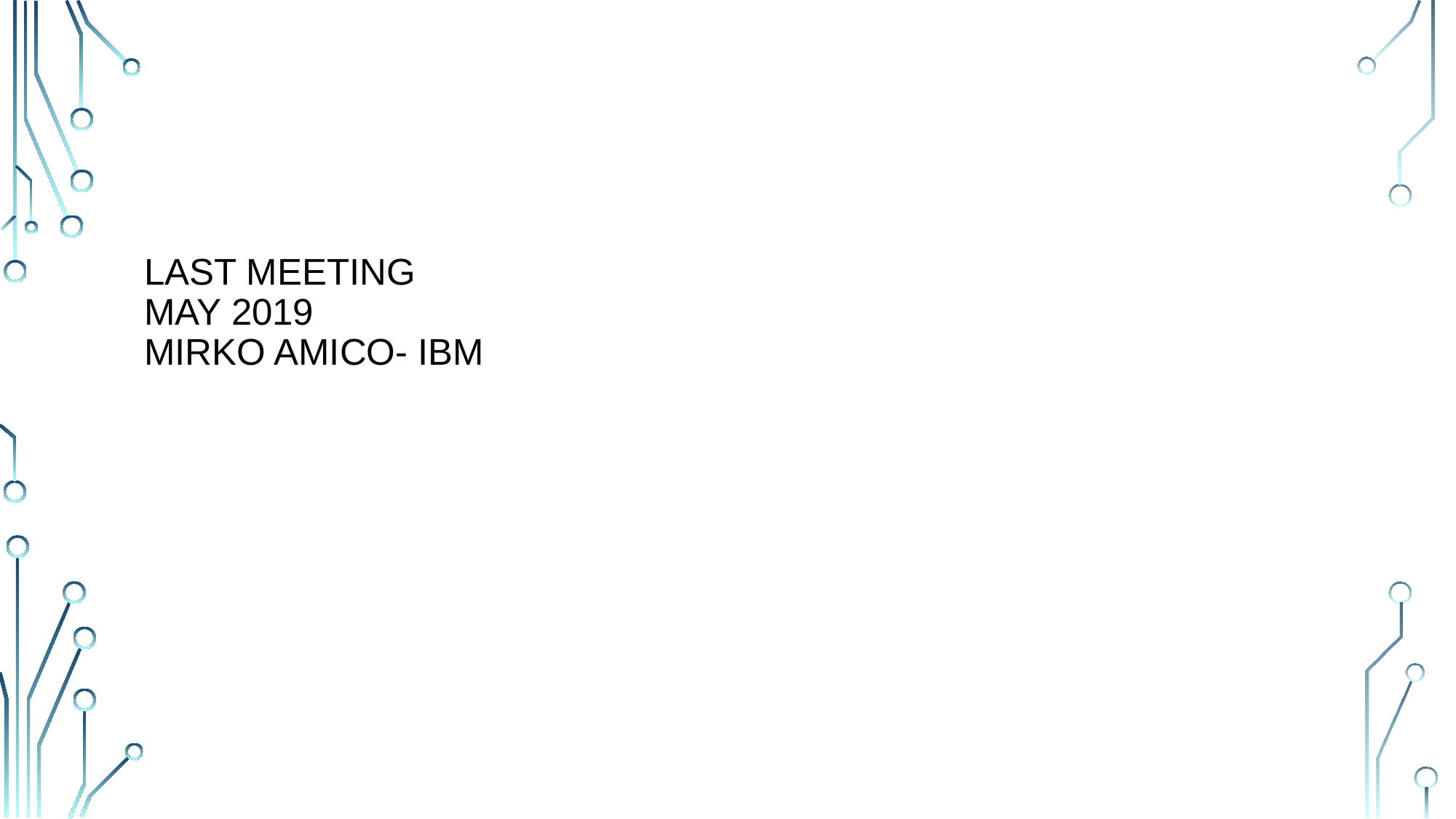

# Last meeting MAy 2019 Mirko AMICO- IBM